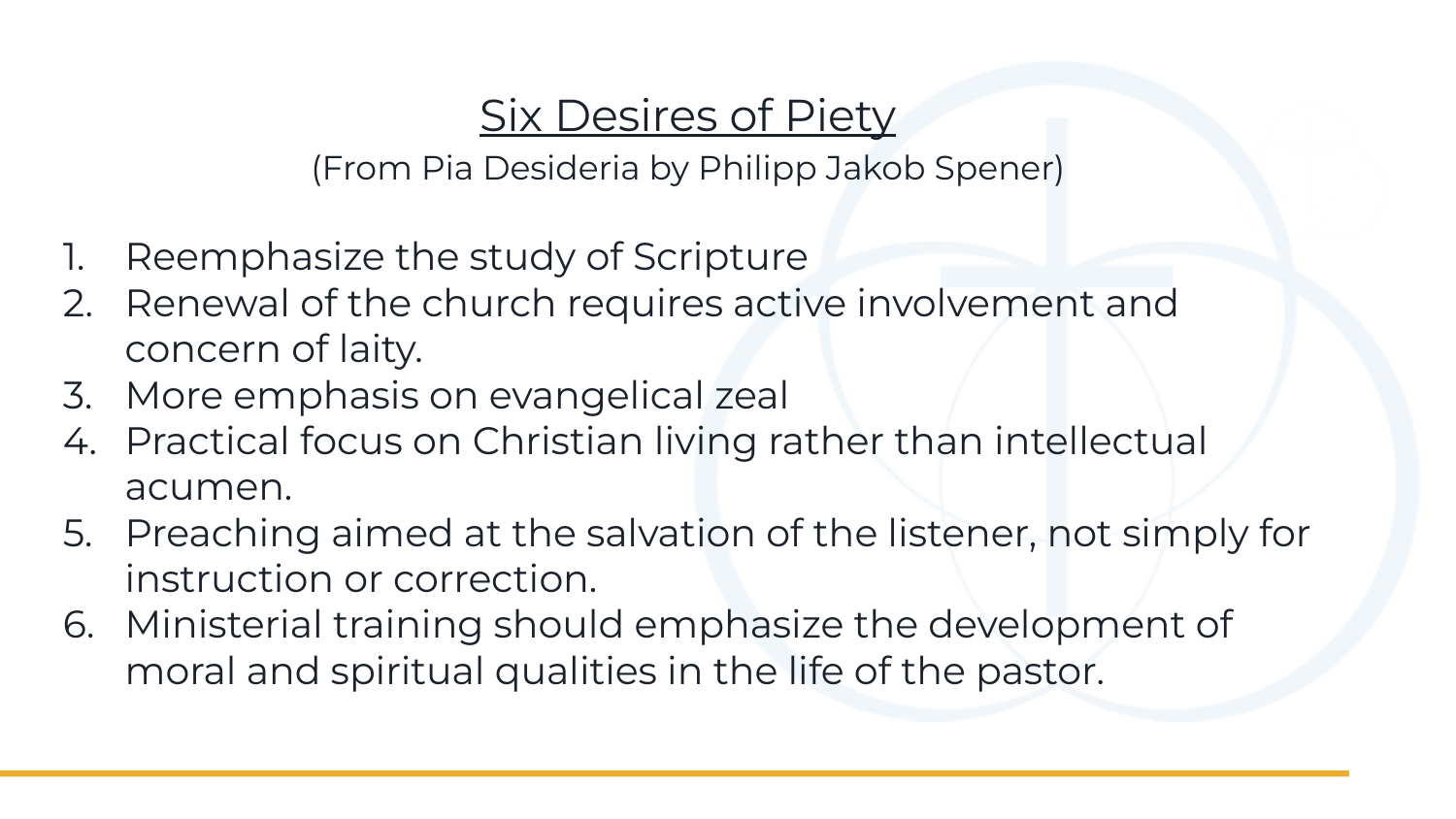

Six Desires of Piety
(From Pia Desideria by Philipp Jakob Spener)

Reemphasize the study of Scripture
Renewal of the church requires active involvement and concern of laity.
More emphasis on evangelical zeal
Practical focus on Christian living rather than intellectual acumen.
Preaching aimed at the salvation of the listener, not simply for instruction or correction.
Ministerial training should emphasize the development of moral and spiritual qualities in the life of the pastor.